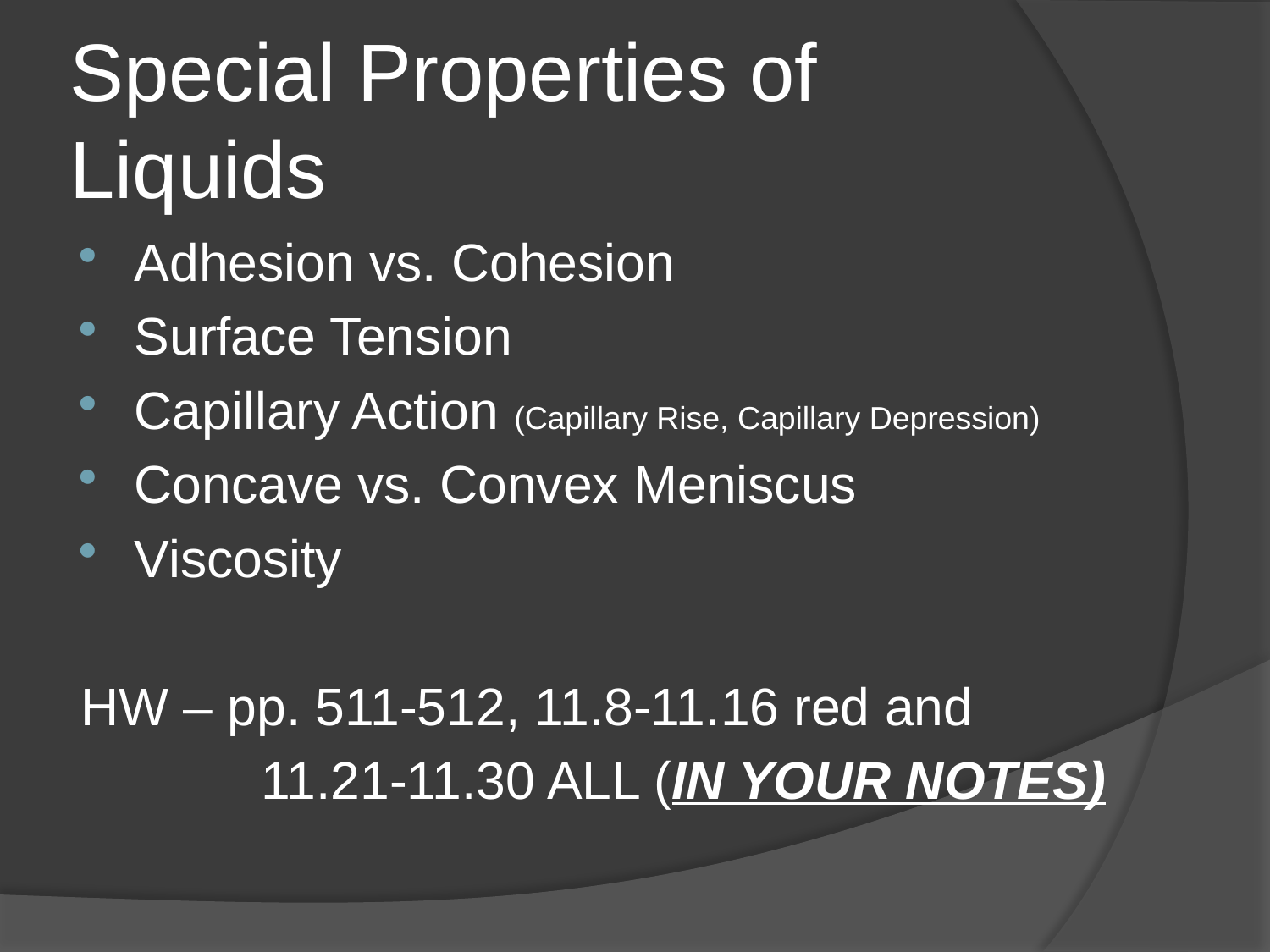

# Special Properties of Liquids
Adhesion vs. Cohesion
Surface Tension
Capillary Action (Capillary Rise, Capillary Depression)
Concave vs. Convex Meniscus
Viscosity

HW – pp. 511-512, 11.8-11.16 red and
		11.21-11.30 ALL (IN YOUR NOTES)